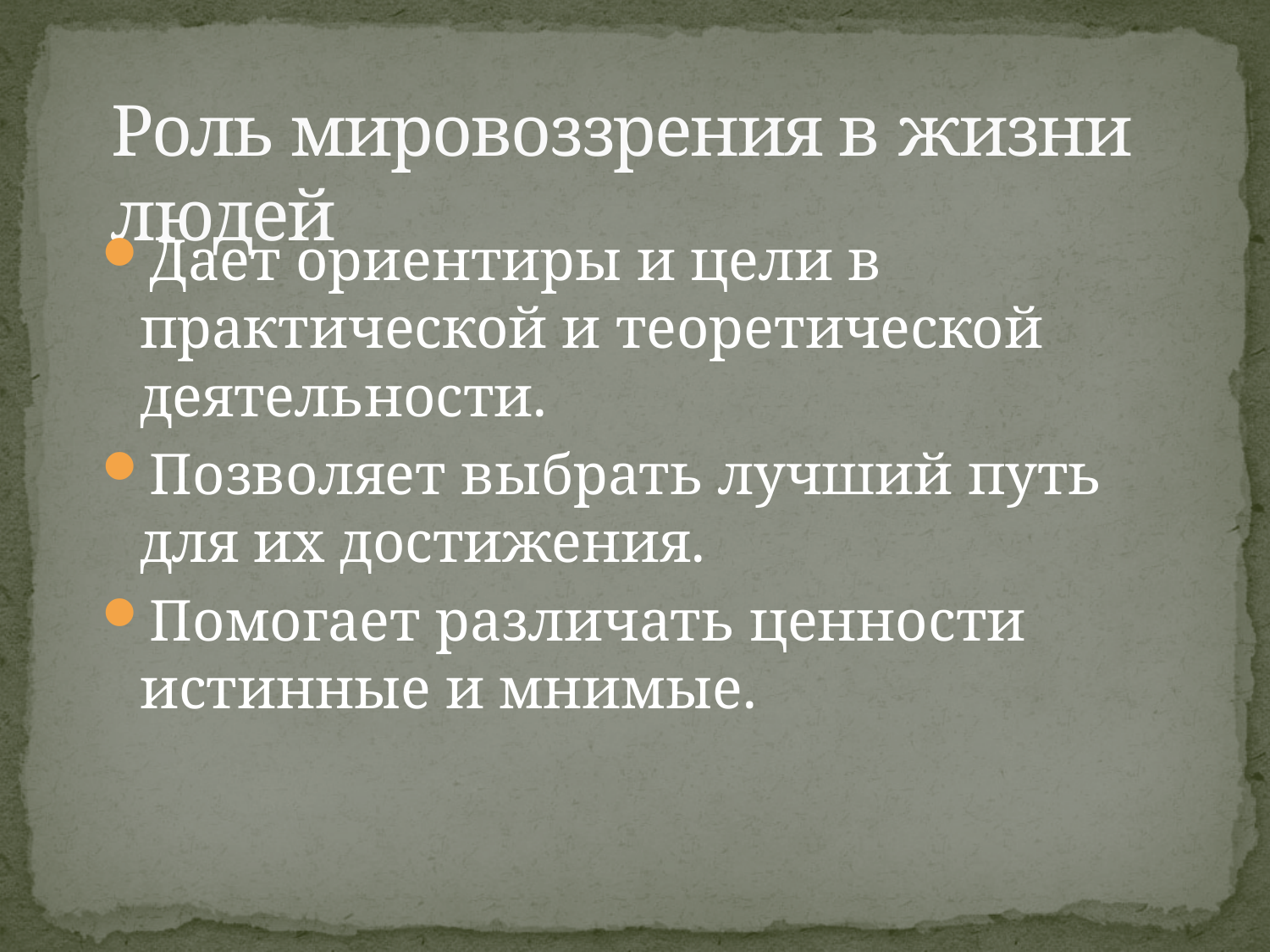

Роль мировоззрения в жизни людей
Дает ориентиры и цели в практической и теоретической деятельности.
Позволяет выбрать лучший путь для их достижения.
Помогает различать ценности истинные и мнимые.